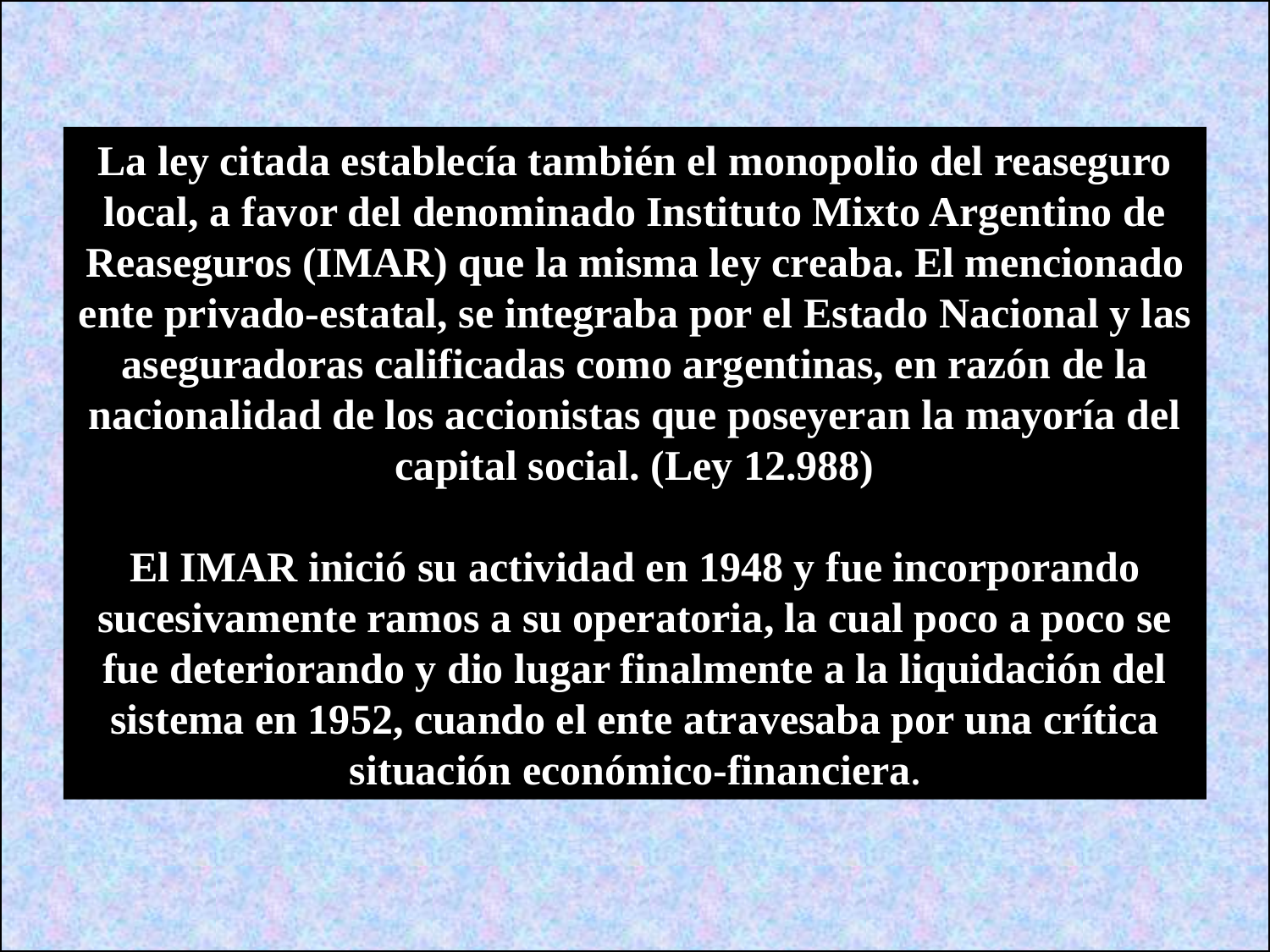

La ley citada establecía también el monopolio del reaseguro local, a favor del denominado Instituto Mixto Argentino de Reaseguros (IMAR) que la misma ley creaba. El mencionado ente privado-estatal, se integraba por el Estado Nacional y las aseguradoras calificadas como argentinas, en razón de la nacionalidad de los accionistas que poseyeran la mayoría del capital social. (Ley 12.988)
El IMAR inició su actividad en 1948 y fue incorporando sucesivamente ramos a su operatoria, la cual poco a poco se fue deteriorando y dio lugar finalmente a la liquidación del sistema en 1952, cuando el ente atravesaba por una crítica situación económico-financiera.